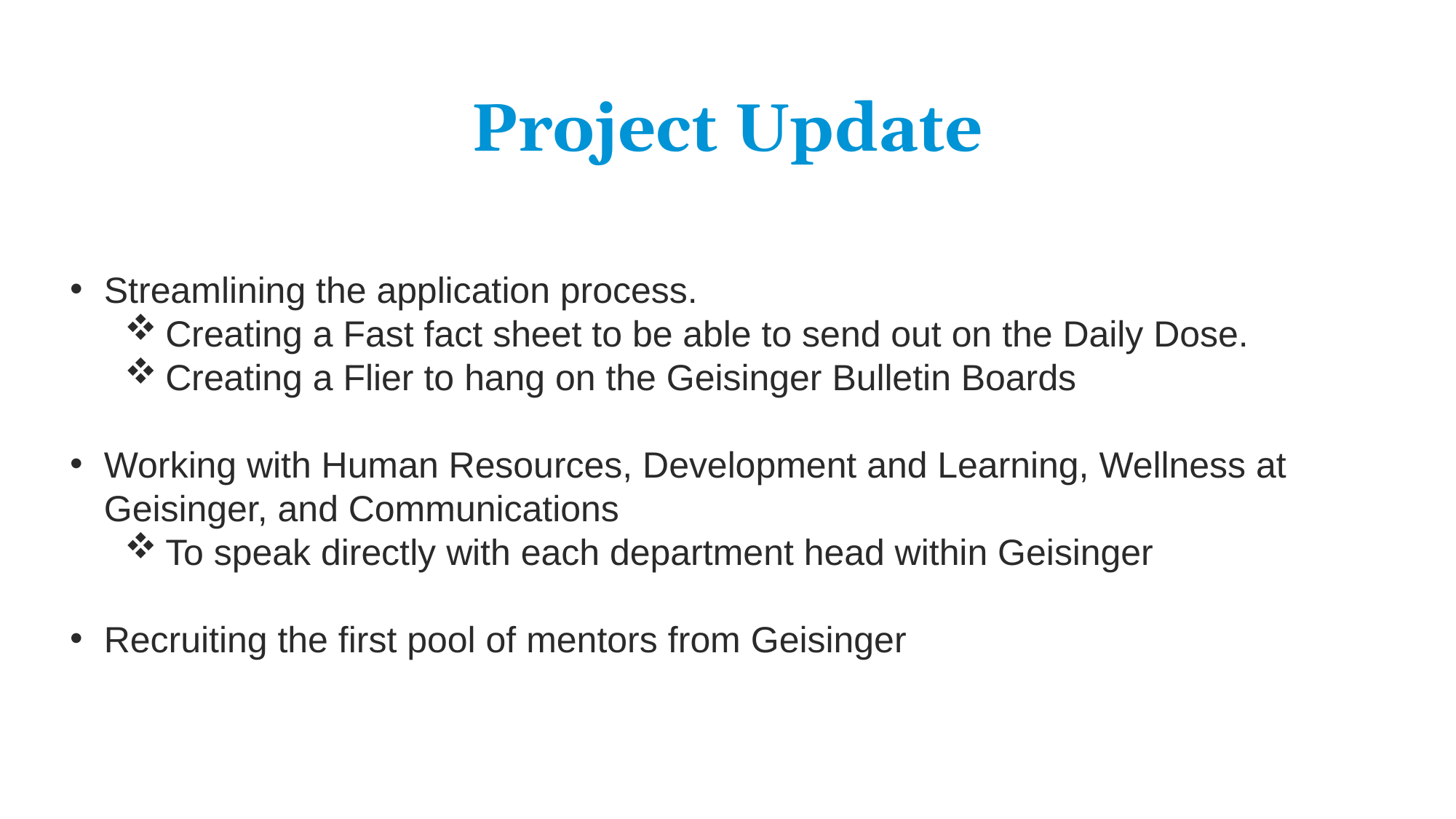

# Project Update

Streamlining the application process.
Creating a Fast fact sheet to be able to send out on the Daily Dose.
Creating a Flier to hang on the Geisinger Bulletin Boards

Working with Human Resources, Development and Learning, Wellness at Geisinger, and Communications
To speak directly with each department head within Geisinger
Recruiting the first pool of mentors from Geisinger